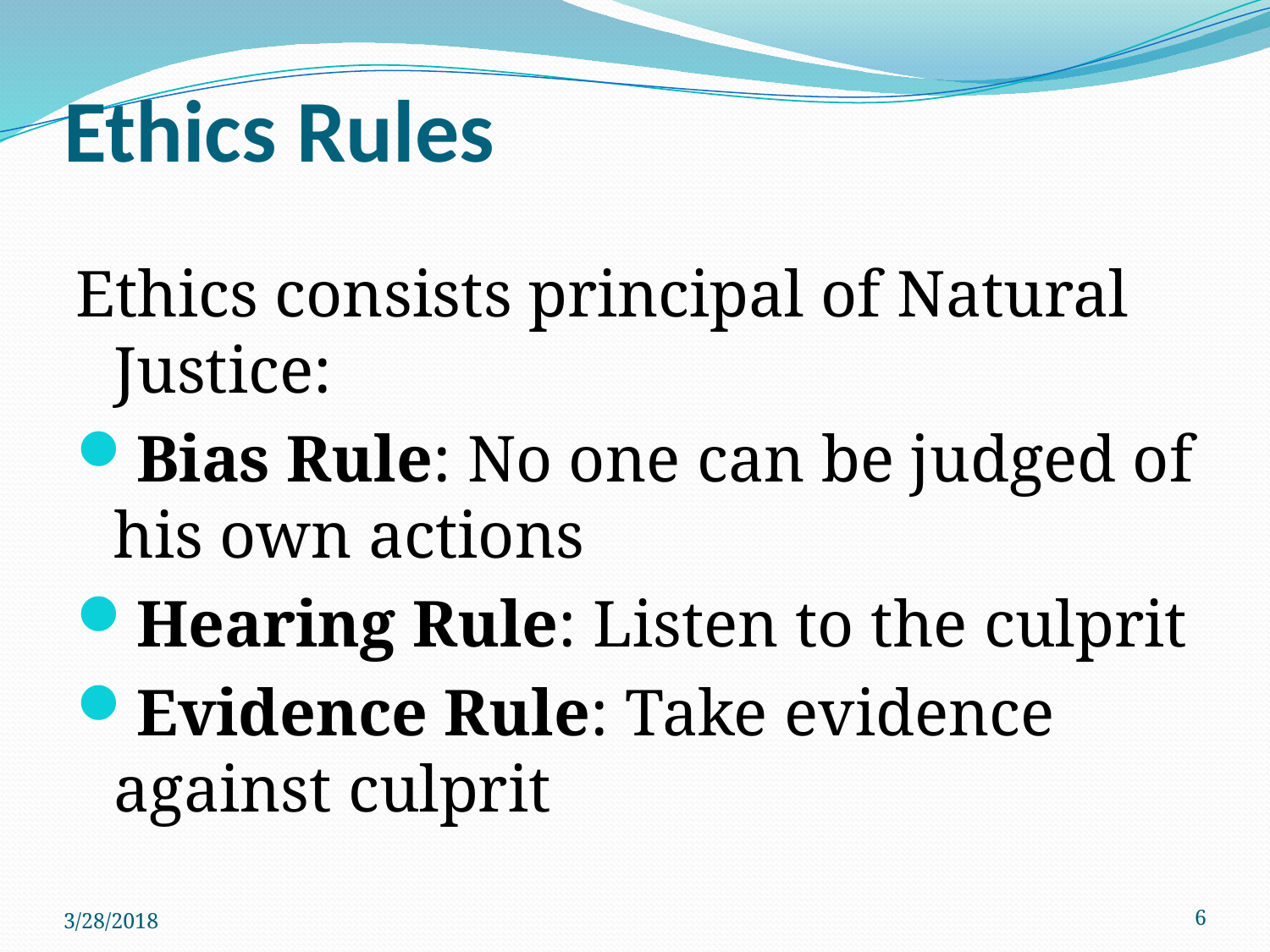

# Ethics Rules

Ethics consists principal of Natural Justice:
Bias Rule: No one can be judged of his own actions
Hearing Rule: Listen to the culprit
Evidence Rule: Take evidence against culprit

3/28/2018
6